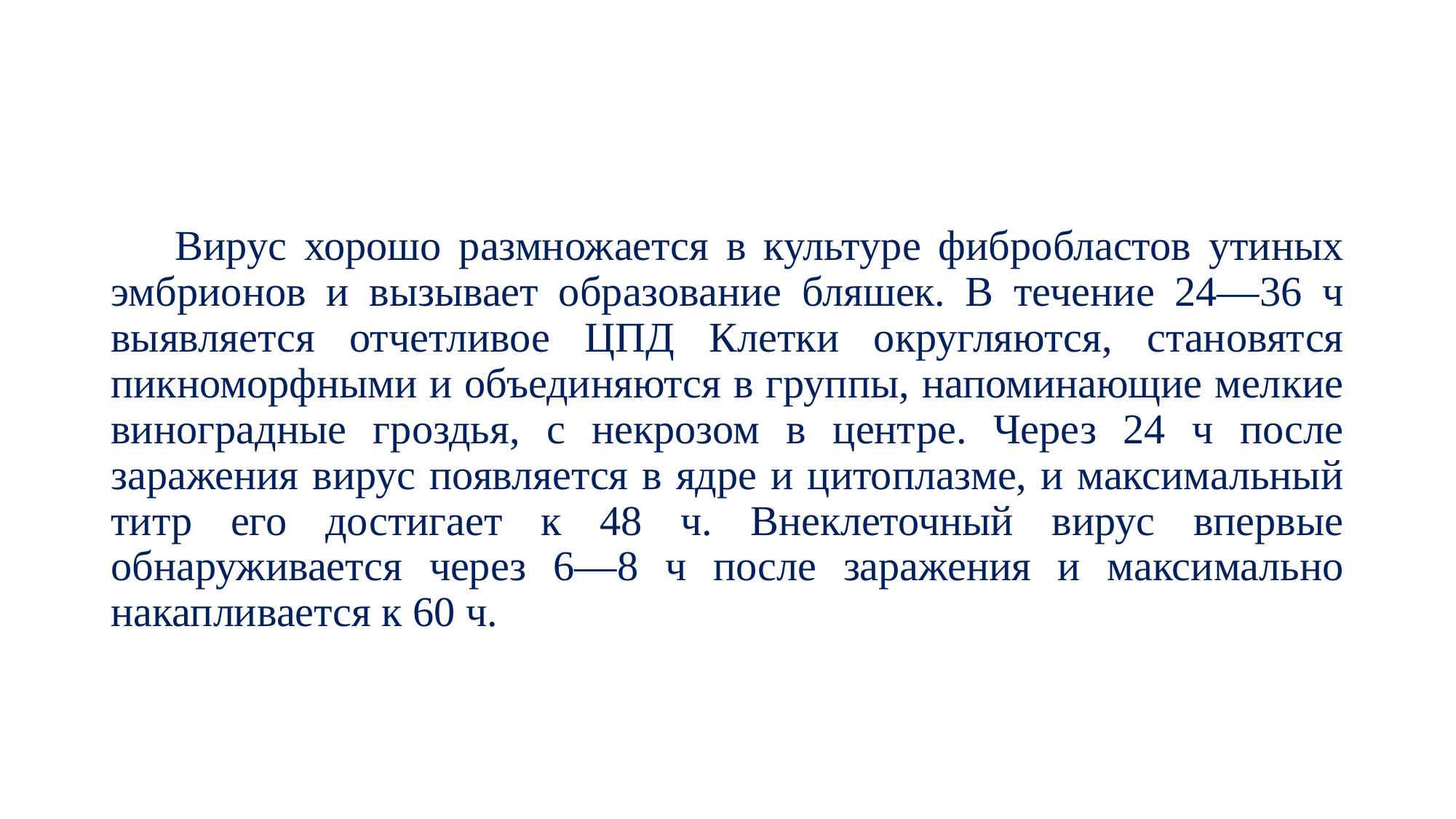

#
Вирус хорошо размножается в культуре фибробластов утиных эмбрионов и вызывает образование бляшек. В течение 24—36 ч выявляется отчетливое ЦПД Клетки округляются, становятся пикноморфными и объединяются в группы, напоминающие мелкие виноградные гроздья, с некрозом в центре. Через 24 ч после заражения вирус появляется в ядре и цитоплазме, и максимальный титр его достигает к 48 ч. Внеклеточный вирус впервые обнаруживается через 6—8 ч после заражения и максимально накапливается к 60 ч.